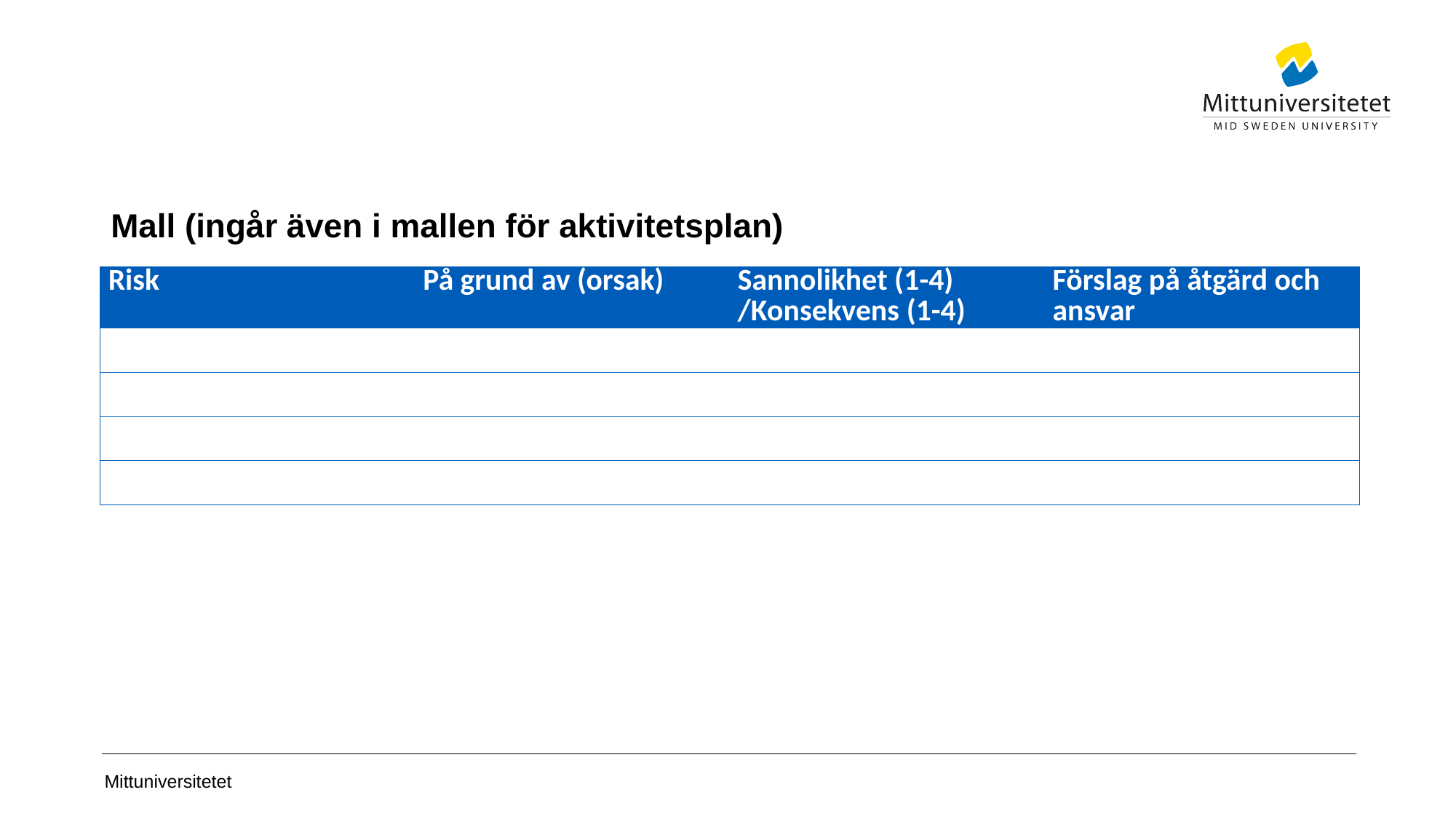

# Mall (ingår även i mallen för aktivitetsplan)
| Risk | På grund av (orsak) | Sannolikhet (1-4) /Konsekvens (1-4) | Förslag på åtgärd och ansvar |
| --- | --- | --- | --- |
|  |  |  |  |
|  |  |  |  |
|  |  |  |  |
|  |  |  |  |